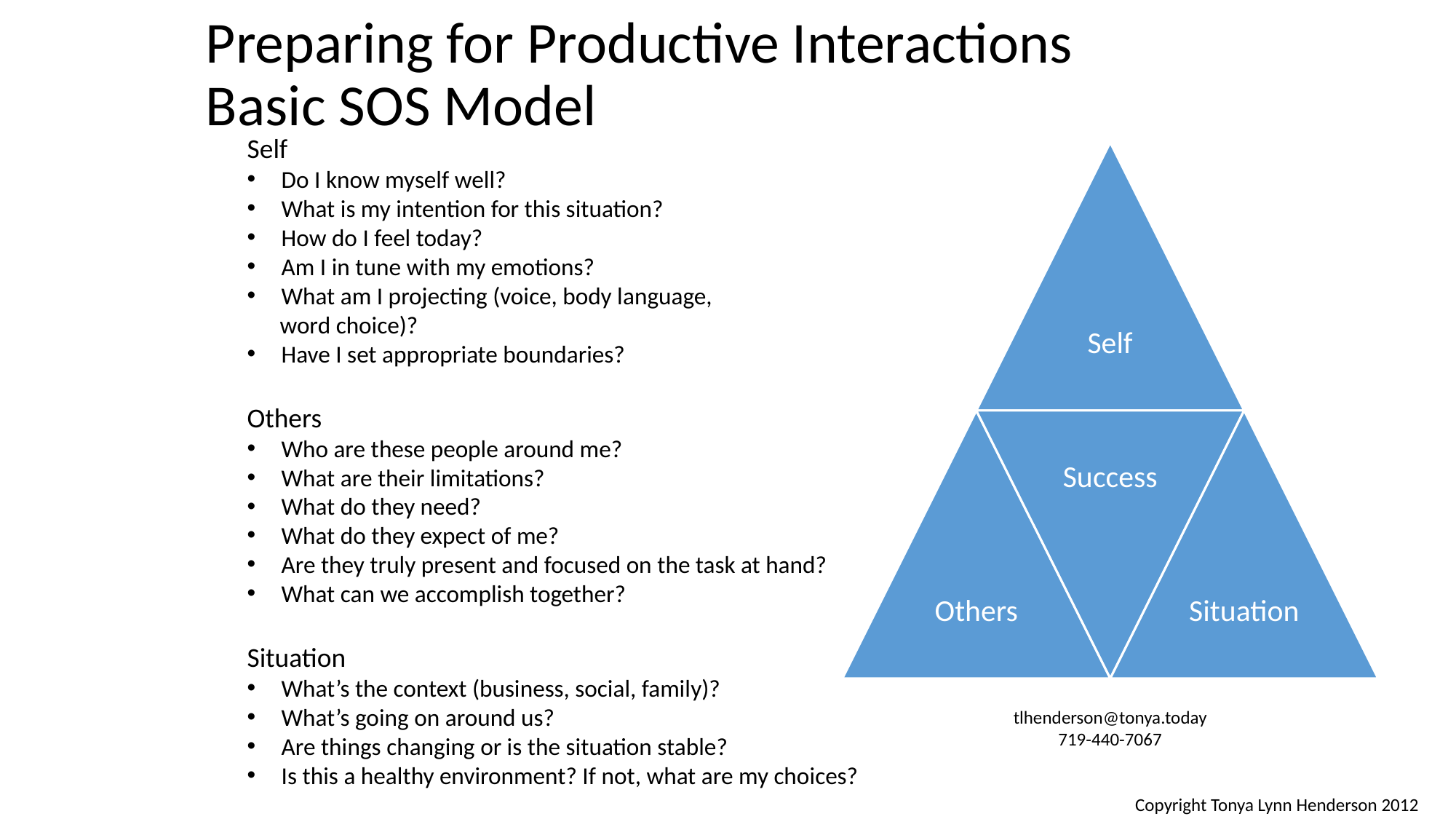

# Preparing for Productive Interactions Basic SOS Model
Self
Do I know myself well?
What is my intention for this situation?
How do I feel today?
Am I in tune with my emotions?
What am I projecting (voice, body language,
      word choice)?
Have I set appropriate boundaries?

Others
Who are these people around me?
What are their limitations?
What do they need?
What do they expect of me?
Are they truly present and focused on the task at hand?
What can we accomplish together?

Situation
What’s the context (business, social, family)?
What’s going on around us?
Are things changing or is the situation stable?
Is this a healthy environment? If not, what are my choices?

Self
Others
Success
Situation
tlhenderson@tonya.today
719-440-7067
Copyright Tonya Lynn Henderson 2012